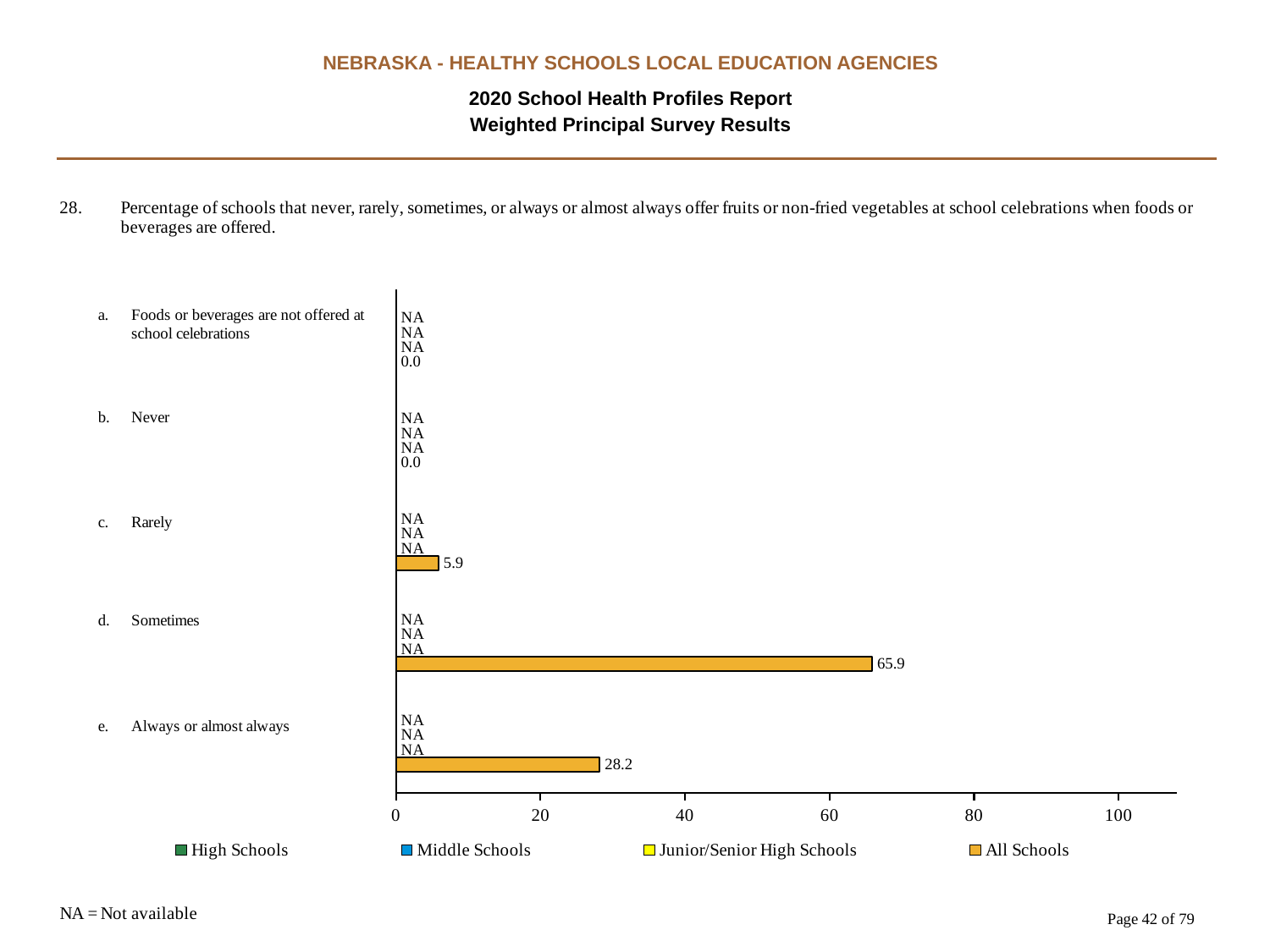

NEBRASKA - HEALTHY SCHOOLS LOCAL EDUCATION AGENCIES
2020 School Health Profiles Report
Weighted Principal Survey Results

### Chart

| Category | All Schools | Junior/Senior High Schools | Middle Schools | High Schools |
|---|---|---|---|---|
| Always or almost always | 28.2 | 0.0009 | 0.0009 | 0.0009 |
| Sometimes | 65.9 | 0.0009 | 0.0009 | 0.0009 |
| Rarely | 5.9 | 0.0009 | 0.0009 | 0.0009 |
| Never | 0.0008 | 0.0009 | 0.0009 | 0.0009 |
| Foods or beverages are not offered at school celebrations | 0.0008 | 0.0009 | 0.0009 | 0.0009 |